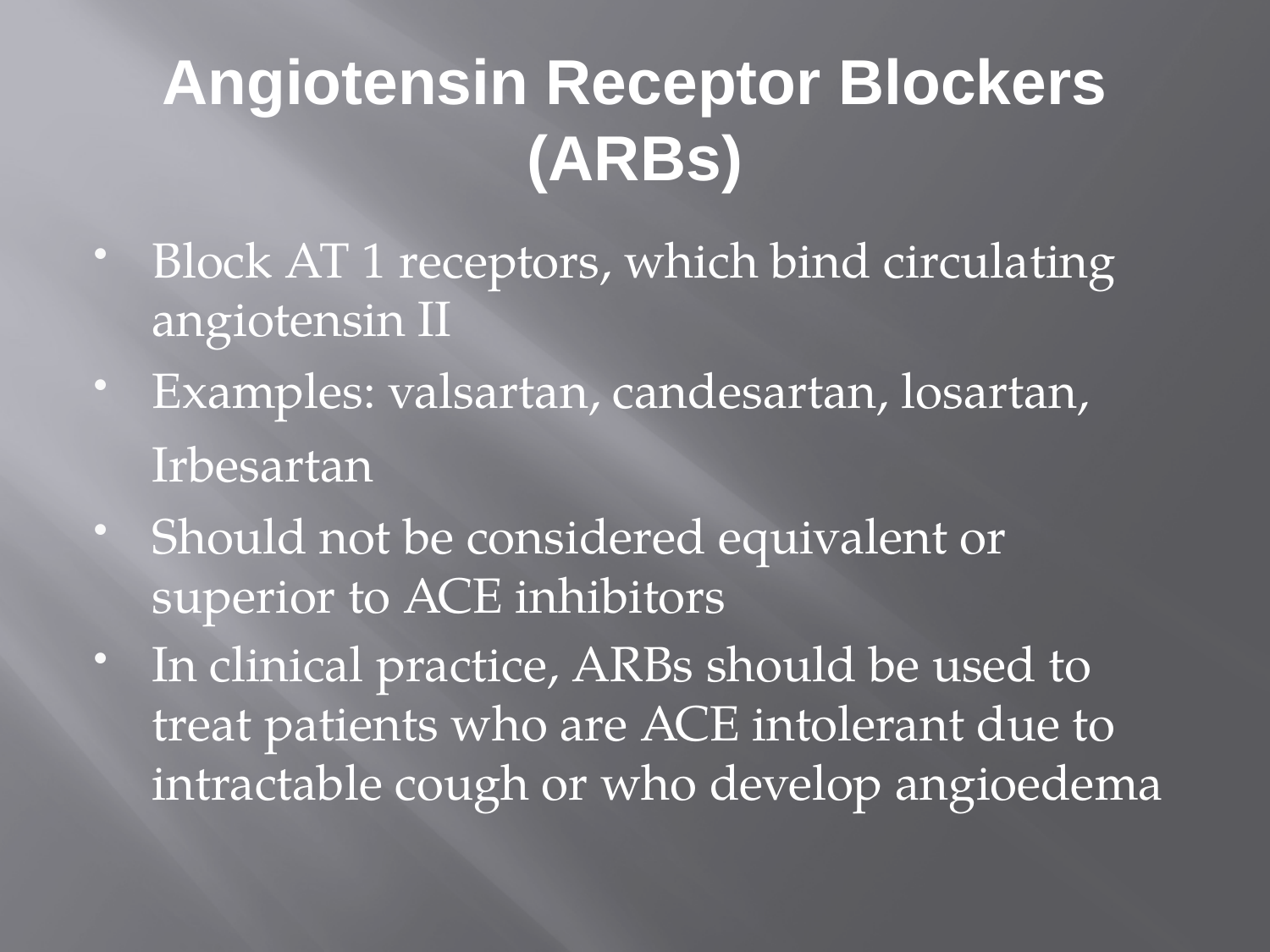

# Angiotensin Receptor Blockers (ARBs)
Block AT 1 receptors, which bind circulating angiotensin II
Examples: valsartan, candesartan, losartan, Irbesartan
Should not be considered equivalent or superior to ACE inhibitors
In clinical practice, ARBs should be used to treat patients who are ACE intolerant due to intractable cough or who develop angioedema